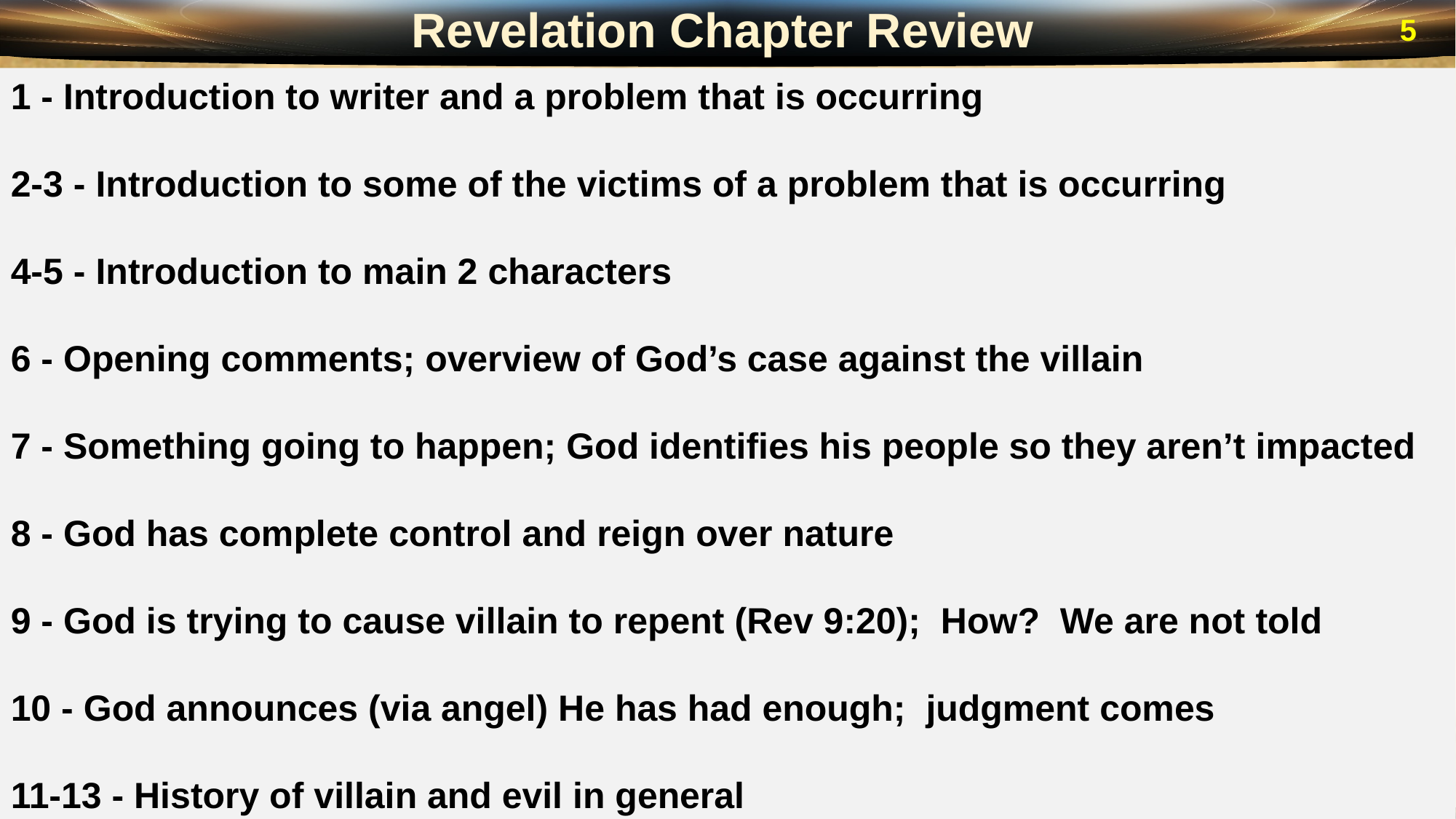

Revelation Chapter Review
5
1 - Introduction to writer and a problem that is occurring

2-3 - Introduction to some of the victims of a problem that is occurring

4-5 - Introduction to main 2 characters

6 - Opening comments; overview of God’s case against the villain

7 - Something going to happen; God identifies his people so they aren’t impacted

8 - God has complete control and reign over nature

9 - God is trying to cause villain to repent (Rev 9:20);  How?  We are not told

10 - God announces (via angel) He has had enough;  judgment comes

11-13 - History of villain and evil in general